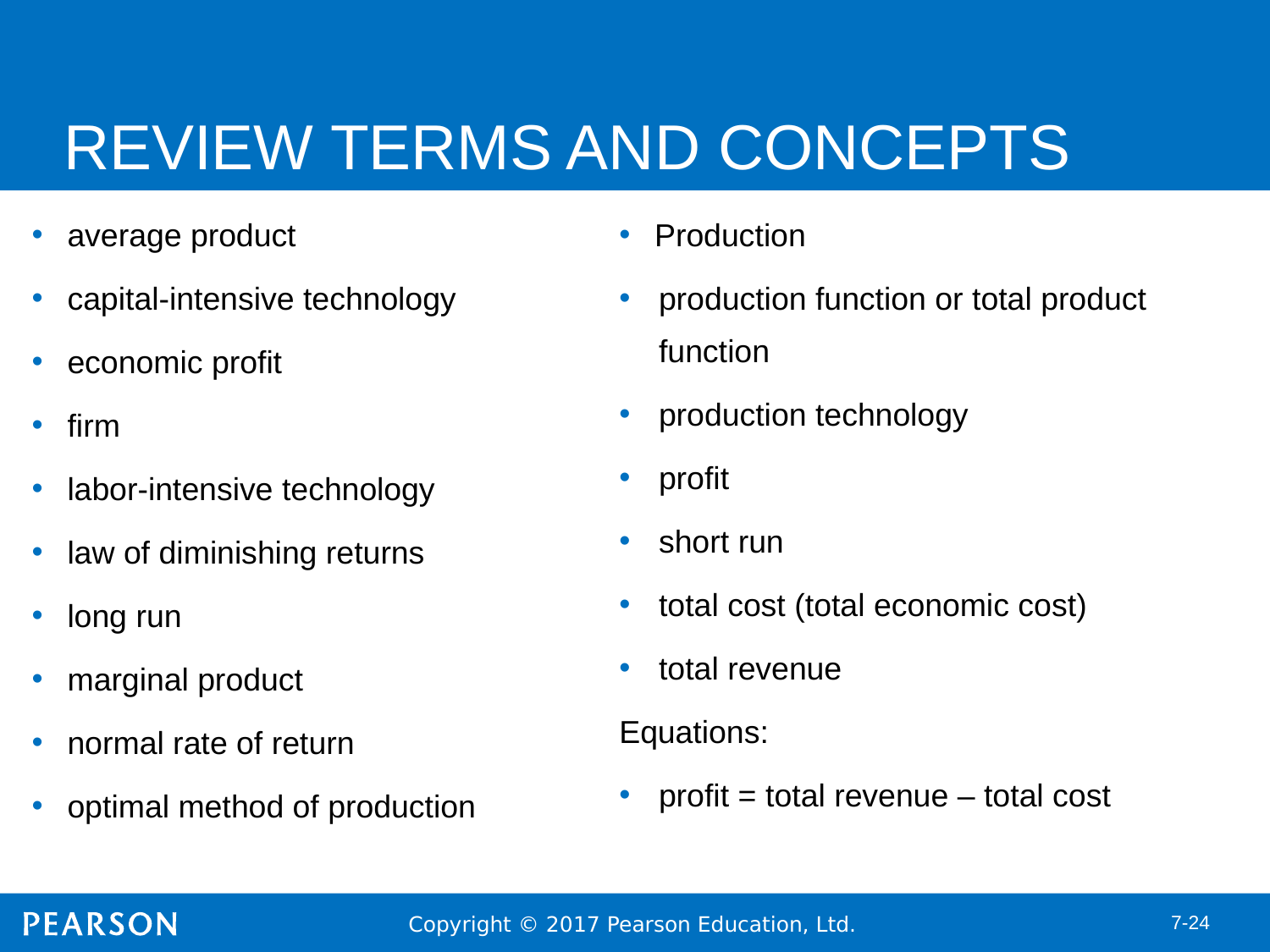

# REVIEW TERMS AND CONCEPTS
average product
capital-intensive technology
economic profit
firm
labor-intensive technology
law of diminishing returns
long run
marginal product
normal rate of return
optimal method of production
Production
production function or total product function
production technology
profit
short run
total cost (total economic cost)
total revenue
Equations:
profit = total revenue – total cost